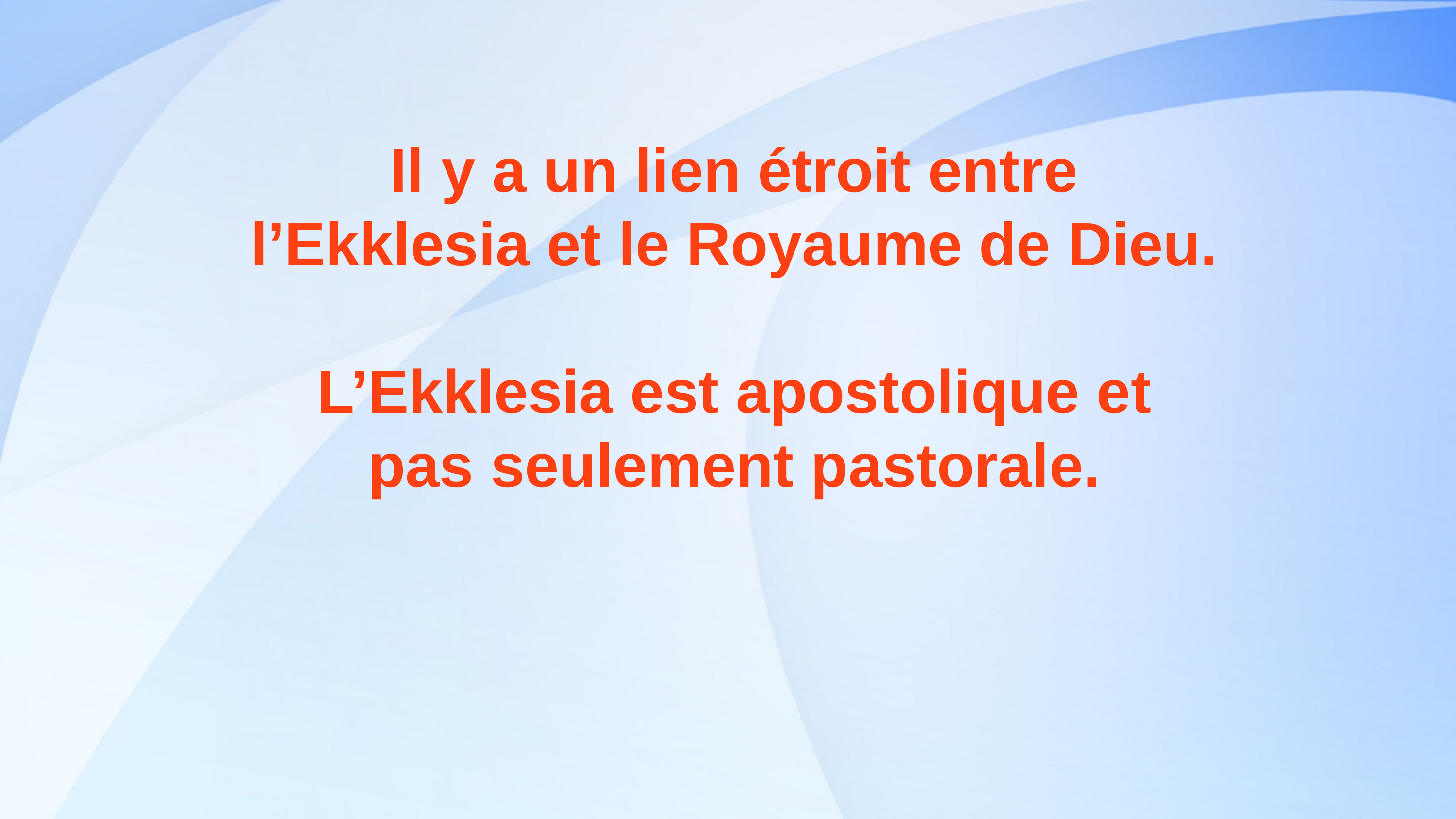

Il y a un lien étroit entre
l’Ekklesia et le Royaume de Dieu.

L’Ekklesia est apostolique et
pas seulement pastorale.